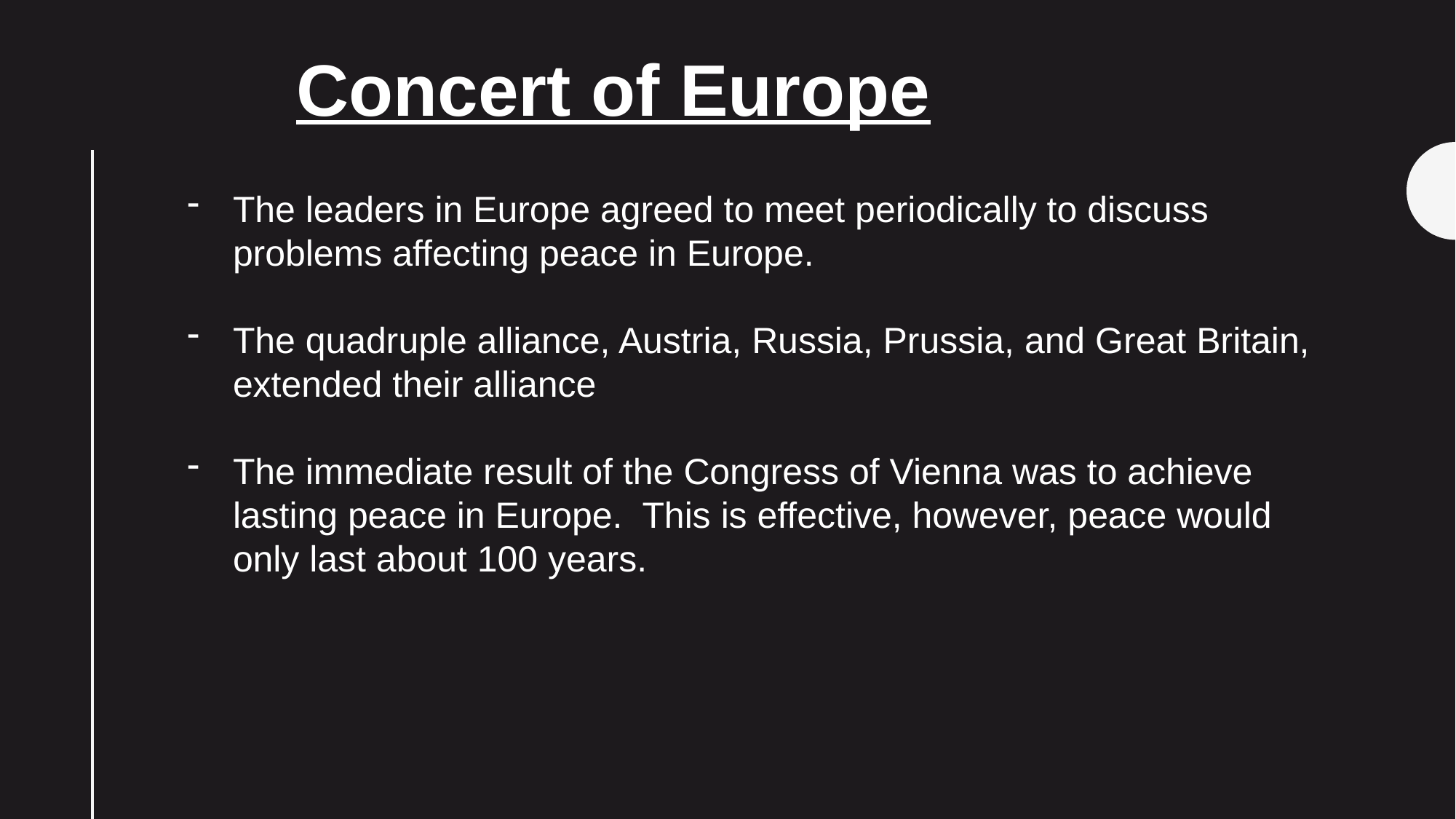

Concert of Europe
The leaders in Europe agreed to meet periodically to discuss problems affecting peace in Europe.

The quadruple alliance, Austria, Russia, Prussia, and Great Britain, extended their alliance

The immediate result of the Congress of Vienna was to achieve lasting peace in Europe.  This is effective, however, peace would only last about 100 years.